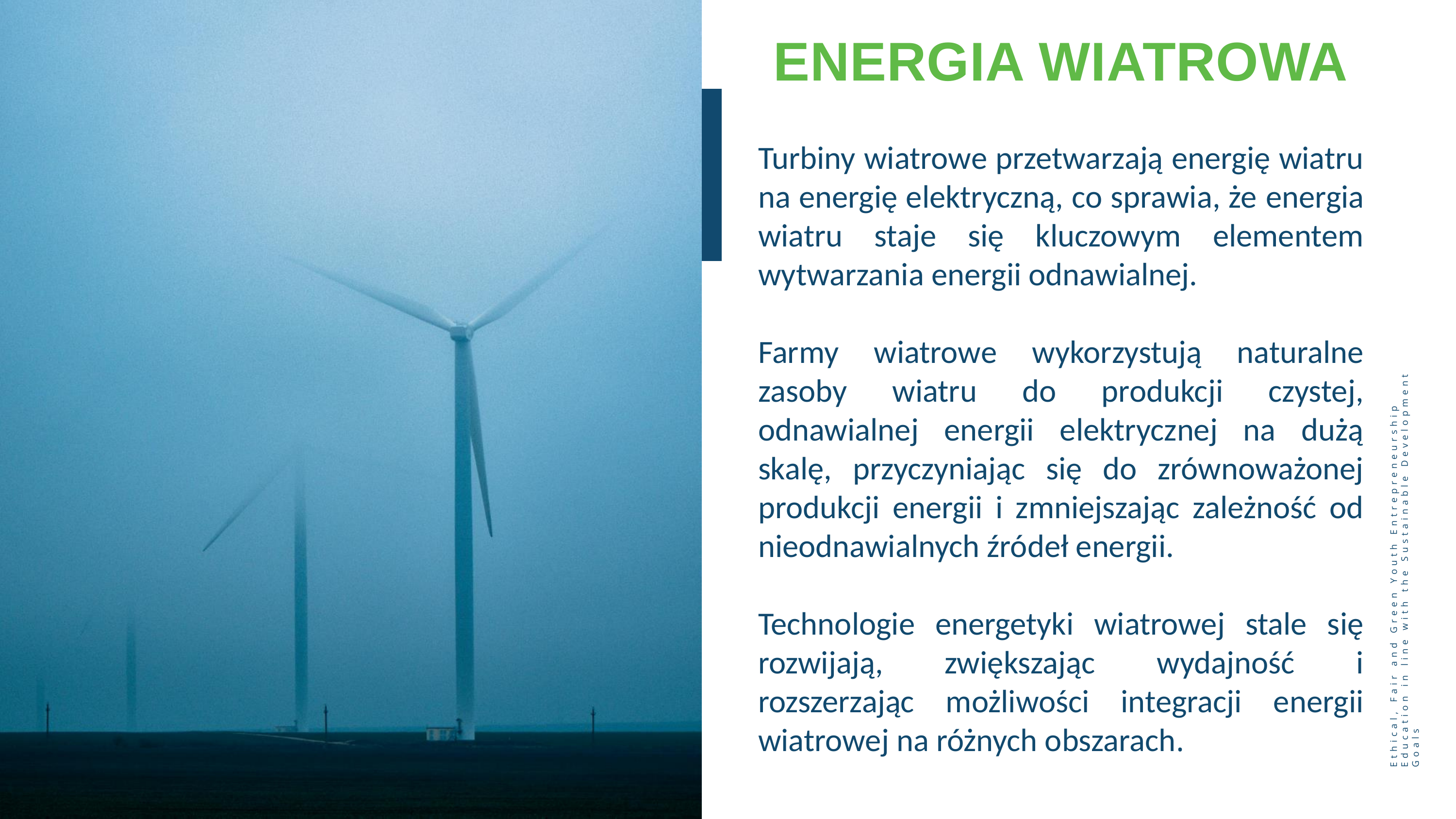

ENERGIA WIATROWA

Turbiny wiatrowe przetwarzają energię wiatru na energię elektryczną, co sprawia, że ​​energia wiatru staje się kluczowym elementem wytwarzania energii odnawialnej.

Farmy wiatrowe wykorzystują naturalne zasoby wiatru do produkcji czystej, odnawialnej energii elektrycznej na dużą skalę, przyczyniając się do zrównoważonej produkcji energii i zmniejszając zależność od nieodnawialnych źródeł energii.

Technologie energetyki wiatrowej stale się rozwijają, zwiększając wydajność i rozszerzając możliwości integracji energii wiatrowej na różnych obszarach.
Ethical, Fair and Green Youth Entrepreneurship Education in line with the Sustainable Development Goals

76